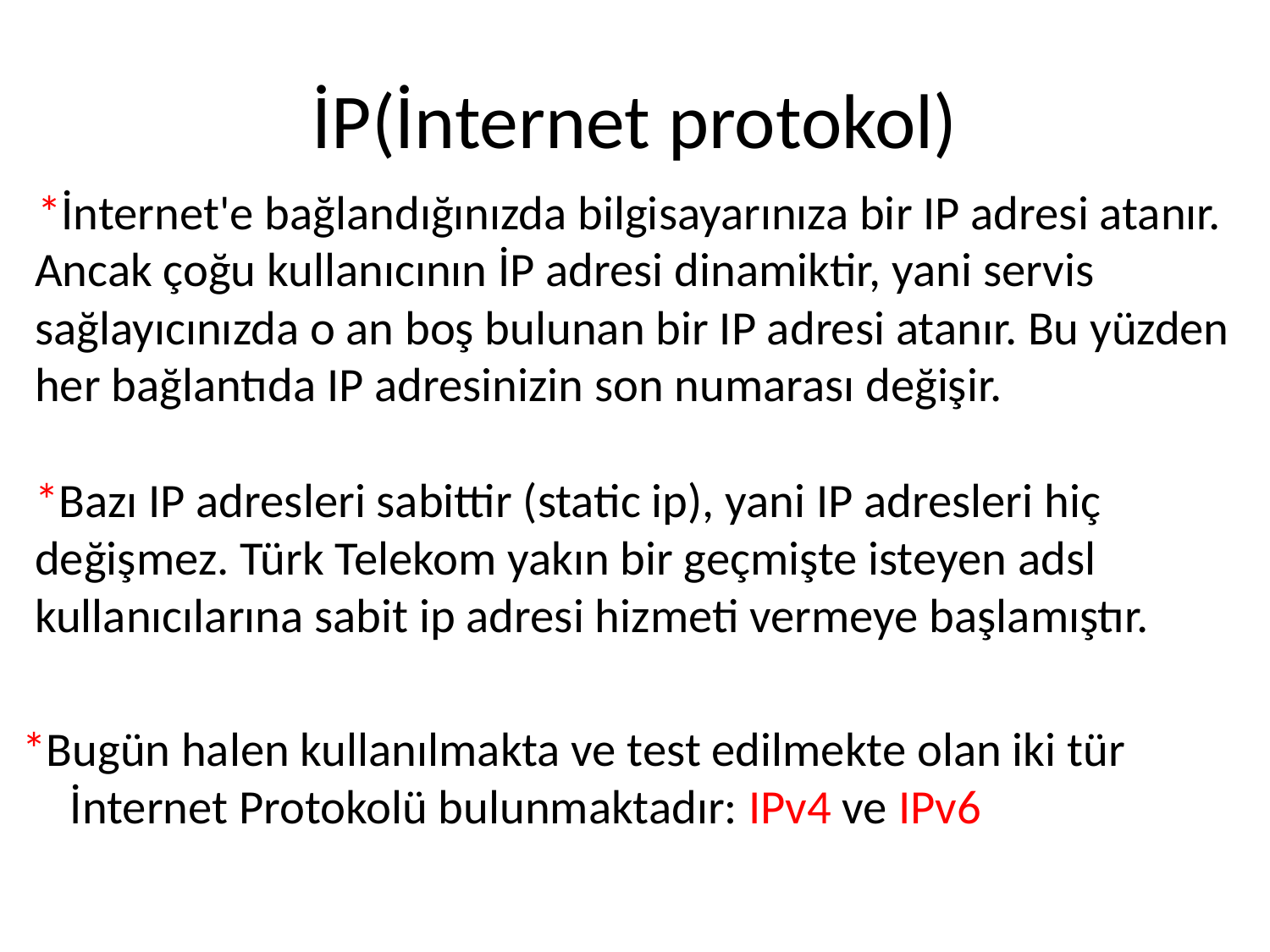

# İP(İnternet protokol)
*İnternet'e bağlandığınızda bilgisayarınıza bir IP adresi atanır. Ancak çoğu kullanıcının İP adresi dinamiktir, yani servis sağlayıcınızda o an boş bulunan bir IP adresi atanır. Bu yüzden her bağlantıda IP adresinizin son numarası değişir.
*Bazı IP adresleri sabittir (static ip), yani IP adresleri hiç değişmez. Türk Telekom yakın bir geçmişte isteyen adsl kullanıcılarına sabit ip adresi hizmeti vermeye başlamıştır.

*Bugün halen kullanılmakta ve test edilmekte olan iki tür İnternet Protokolü bulunmaktadır: IPv4 ve IPv6